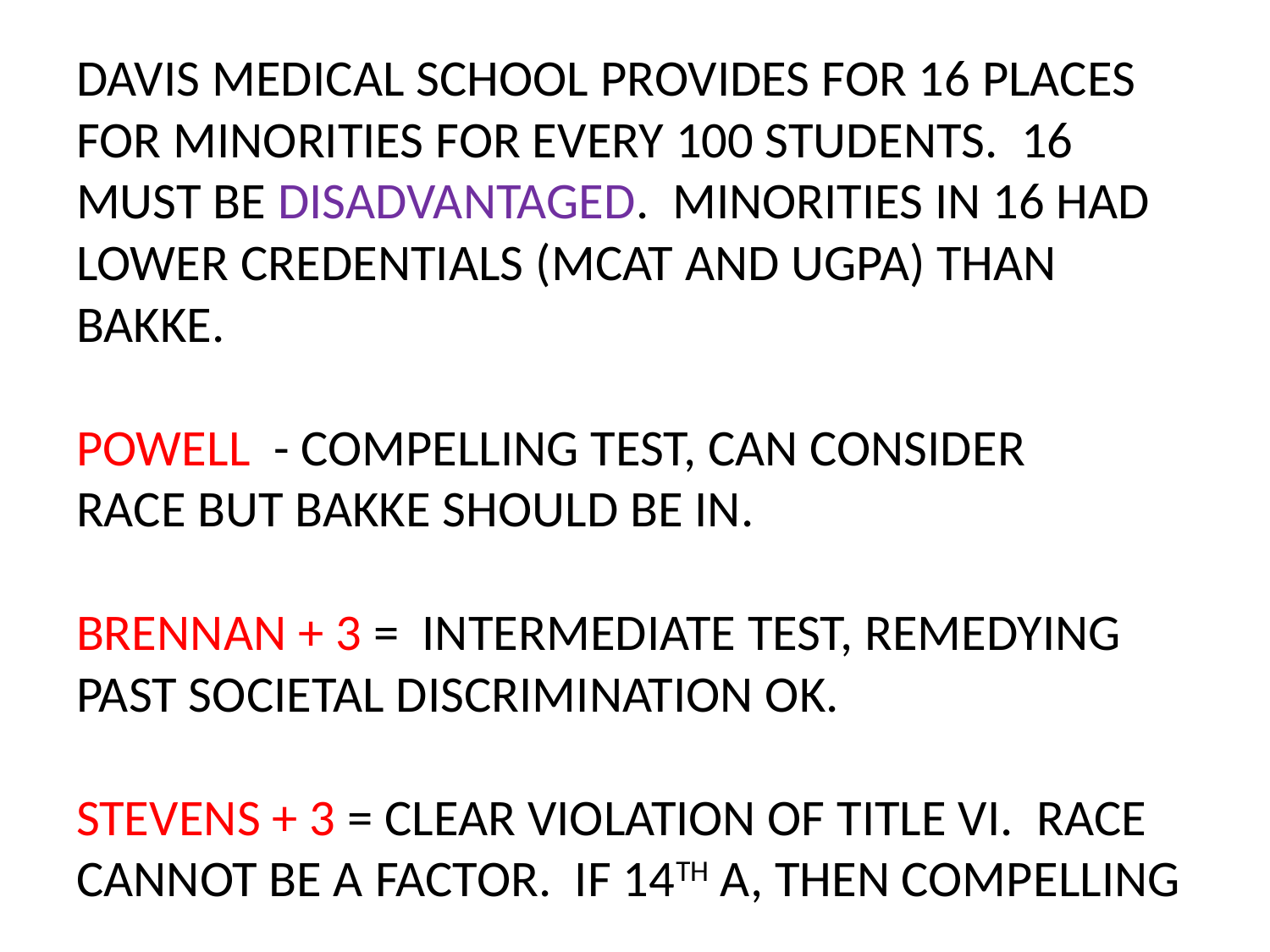

# DAVIS MEDICAL SCHOOL PROVIDES FOR 16 PLACES FOR MINORITIES FOR EVERY 100 STUDENTS.  16 MUST BE DISADVANTAGED.  MINORITIES IN 16 HAD LOWER CREDENTIALS (MCAT AND UGPA) THAN BAKKE. POWELL  - COMPELLING TEST, CAN CONSIDER RACE BUT BAKKE SHOULD BE IN. BRENNAN + 3 =  INTERMEDIATE TEST, REMEDYING PAST SOCIETAL DISCRIMINATION OK. STEVENS + 3 = CLEAR VIOLATION OF TITLE VI.  RACE CANNOT BE A FACTOR.  IF 14TH A, THEN COMPELLING